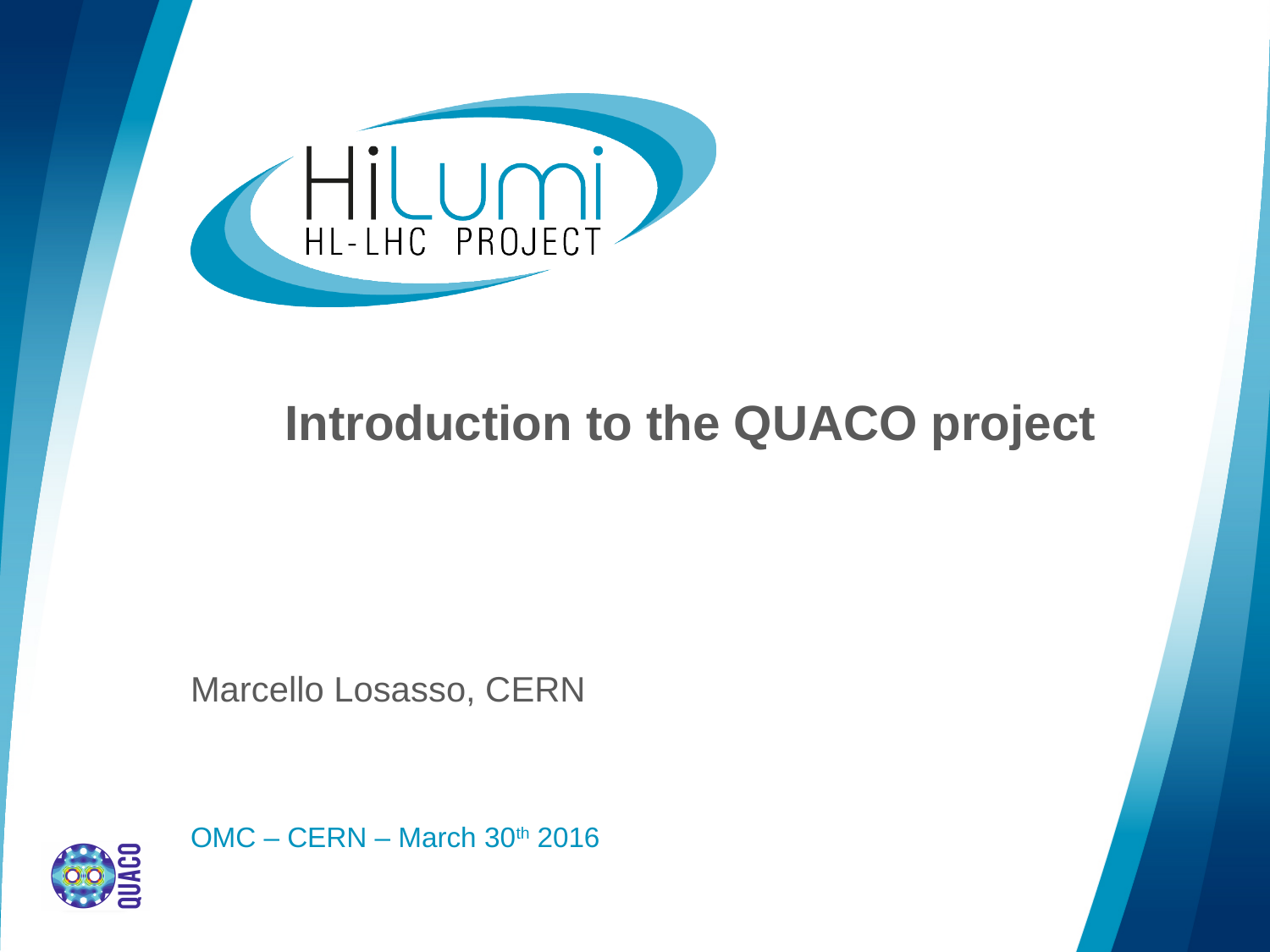

# Introduction to the QUACO project
Marcello Losasso, CERN
OMC – CERN – March 30th 2016